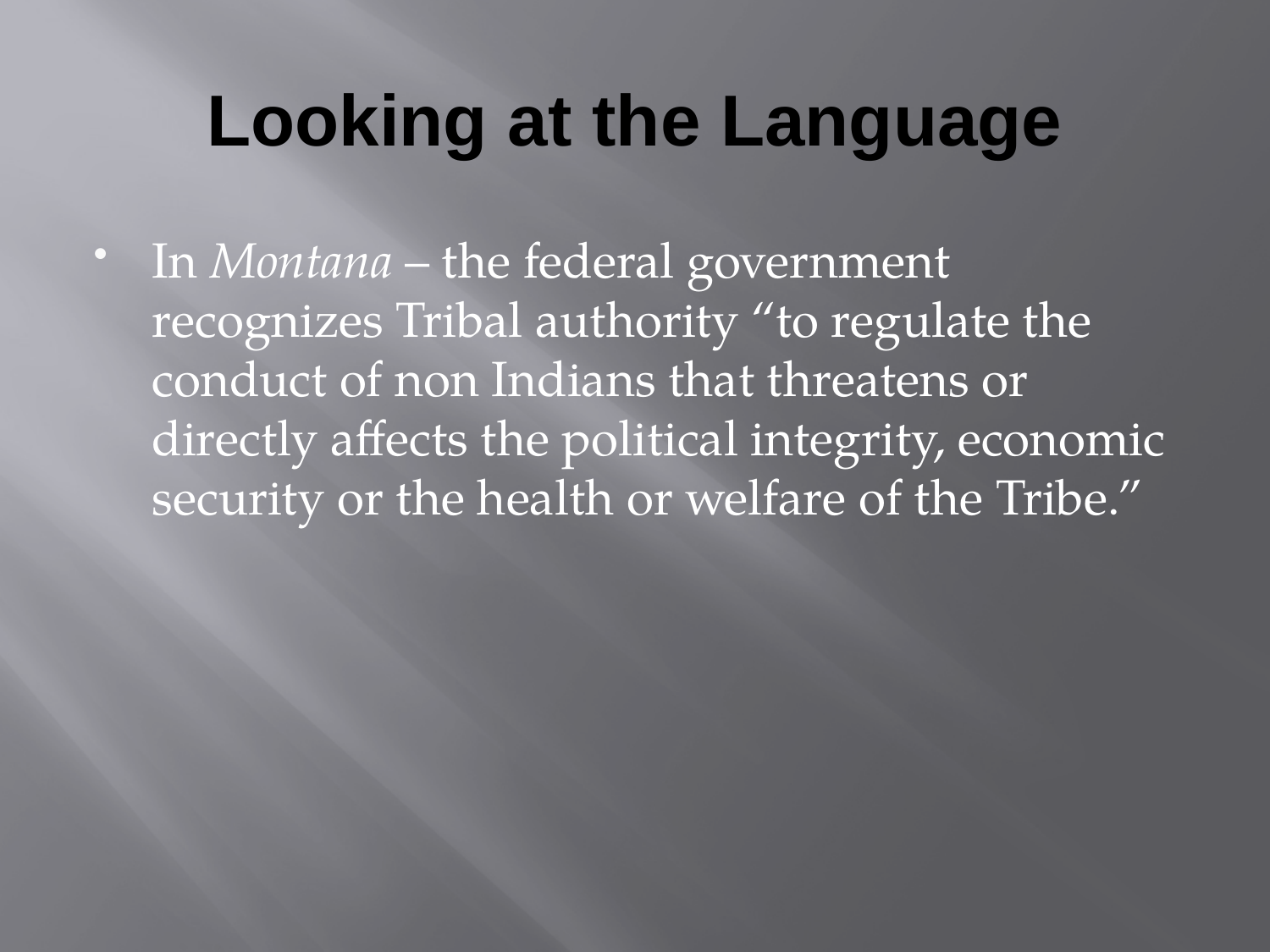

# Looking at the Language
In Montana – the federal government recognizes Tribal authority “to regulate the conduct of non Indians that threatens or directly affects the political integrity, economic security or the health or welfare of the Tribe.”